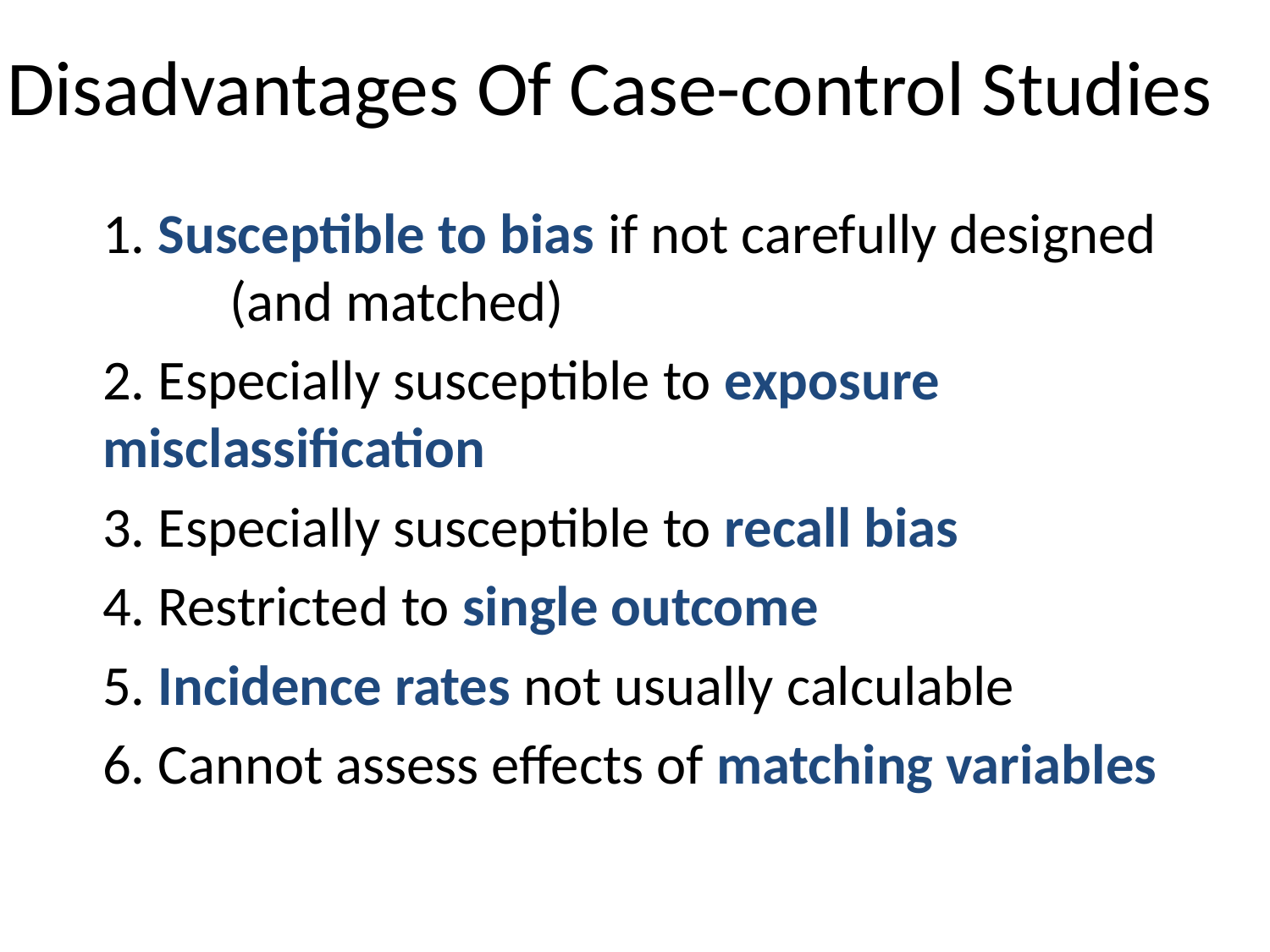

# Disadvantages Of Case-control Studies
 	1. Susceptible to bias if not carefully designed	(and matched)
	2. Especially susceptible to exposure misclassification
	3. Especially susceptible to recall bias
	4. Restricted to single outcome
	5. Incidence rates not usually calculable
	6. Cannot assess effects of matching variables